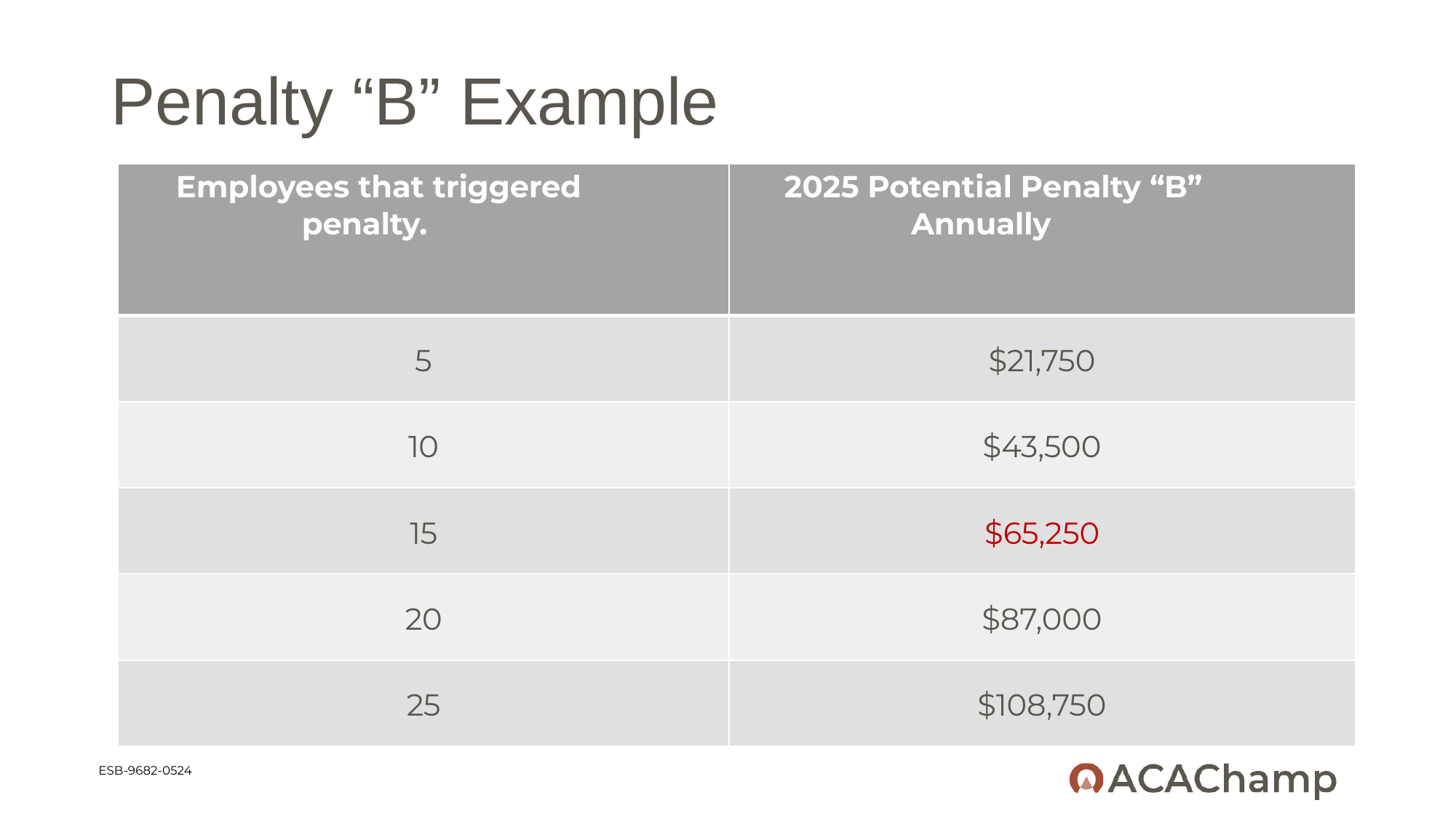

# Penalty “B” Example
| Employees that triggered penalty. | 2025 Potential Penalty “B” Annually |
| --- | --- |
| 5 | $21,750 |
| 10 | $43,500 |
| 15 | $65,250 |
| 20 | $87,000 |
| 25 | $108,750 |